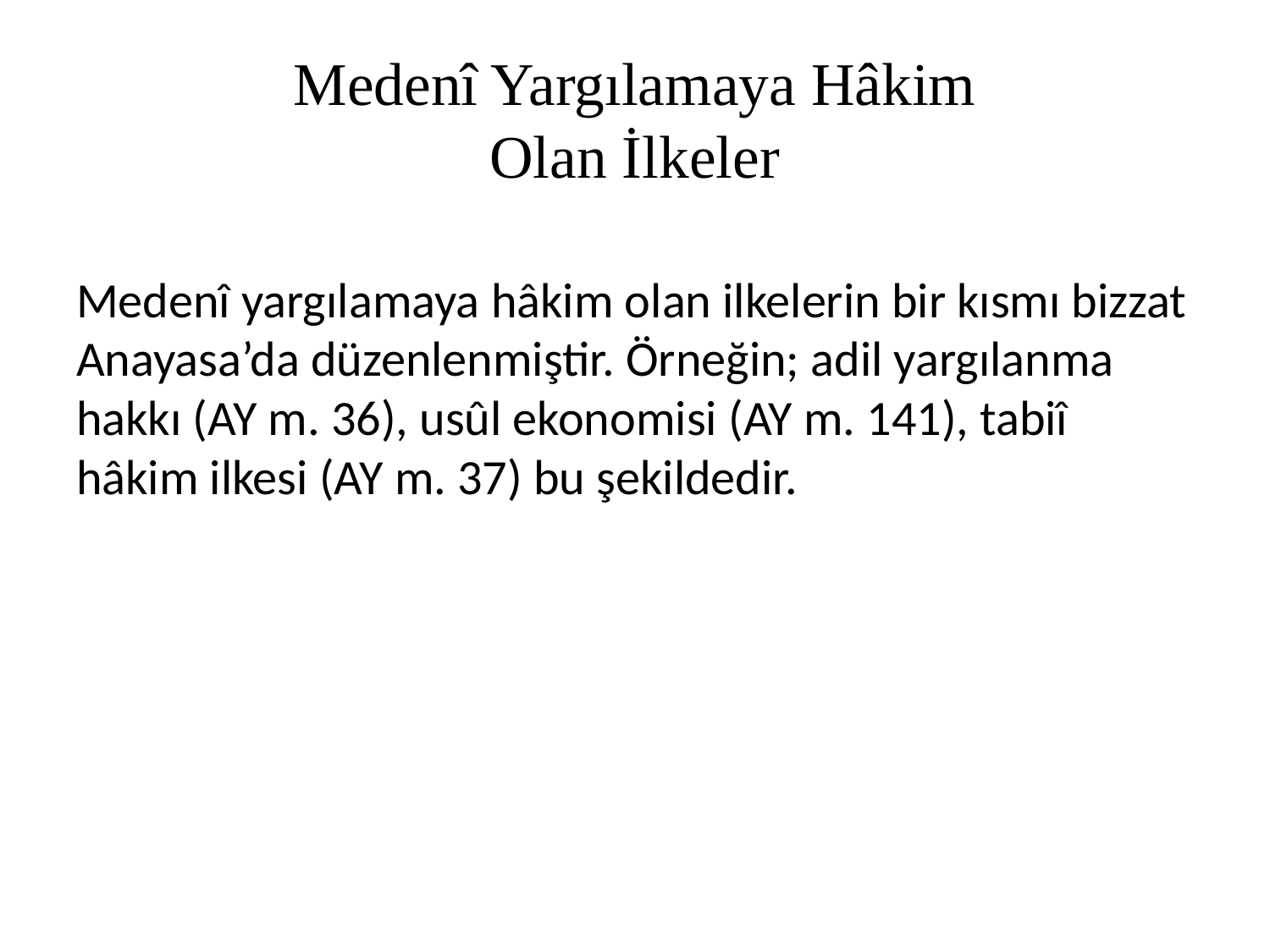

# Medenî Yargılamaya Hâkim Olan İlkeler

Medenî yargılamaya hâkim olan ilkelerin bir kısmı bizzat Anayasa’da düzenlenmiştir. Örneğin; adil yargılanma hakkı (AY m. 36), usûl ekonomisi (AY m. 141), tabiî hâkim ilkesi (AY m. 37) bu şekildedir.